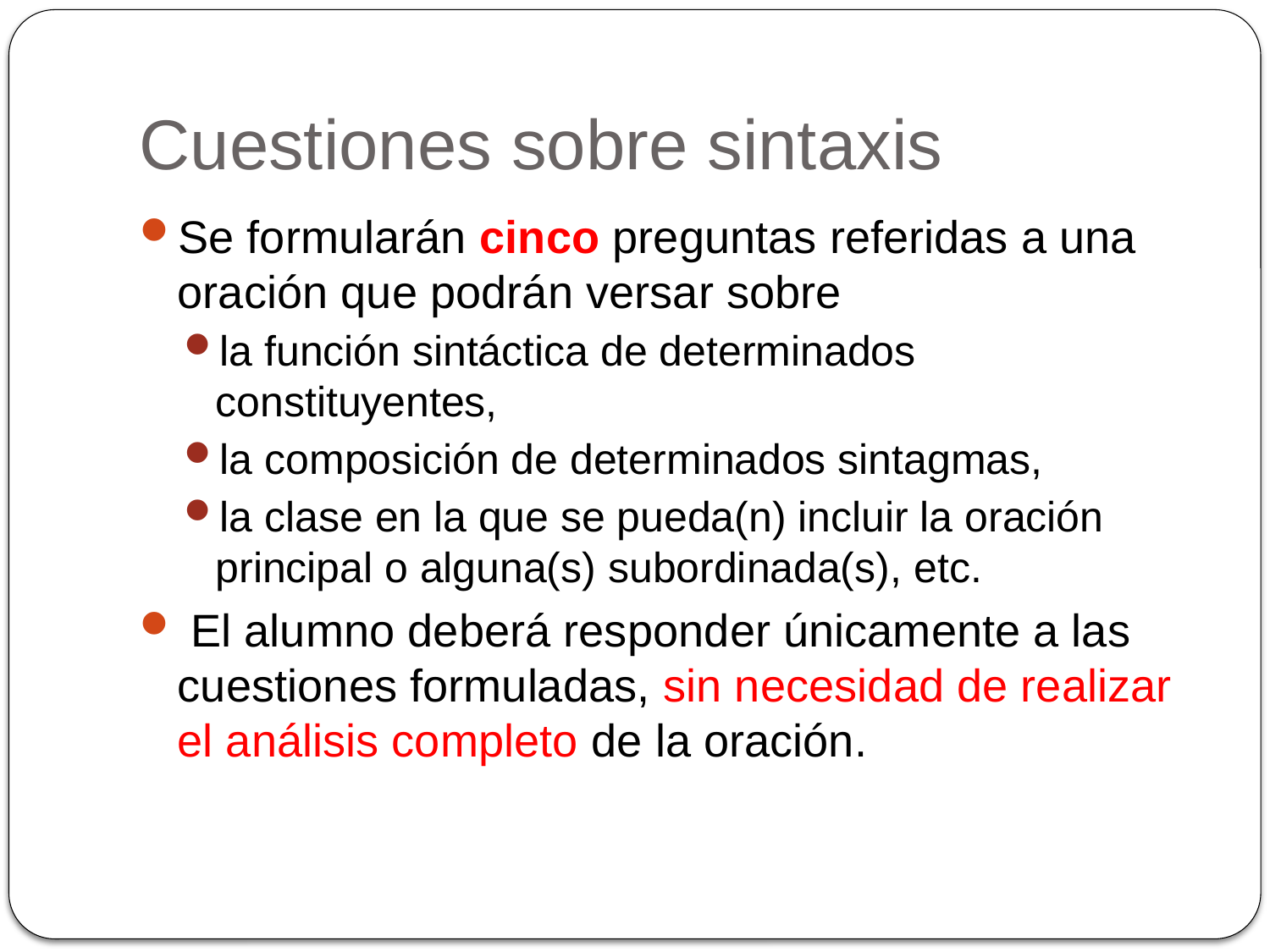

# Cuestiones sobre sintaxis
Se formularán cinco preguntas referidas a una oración que podrán versar sobre
la función sintáctica de determinados constituyentes,
la composición de determinados sintagmas,
la clase en la que se pueda(n) incluir la oración principal o alguna(s) subordinada(s), etc.
 El alumno deberá responder únicamente a las cuestiones formuladas, sin necesidad de realizar el análisis completo de la oración.